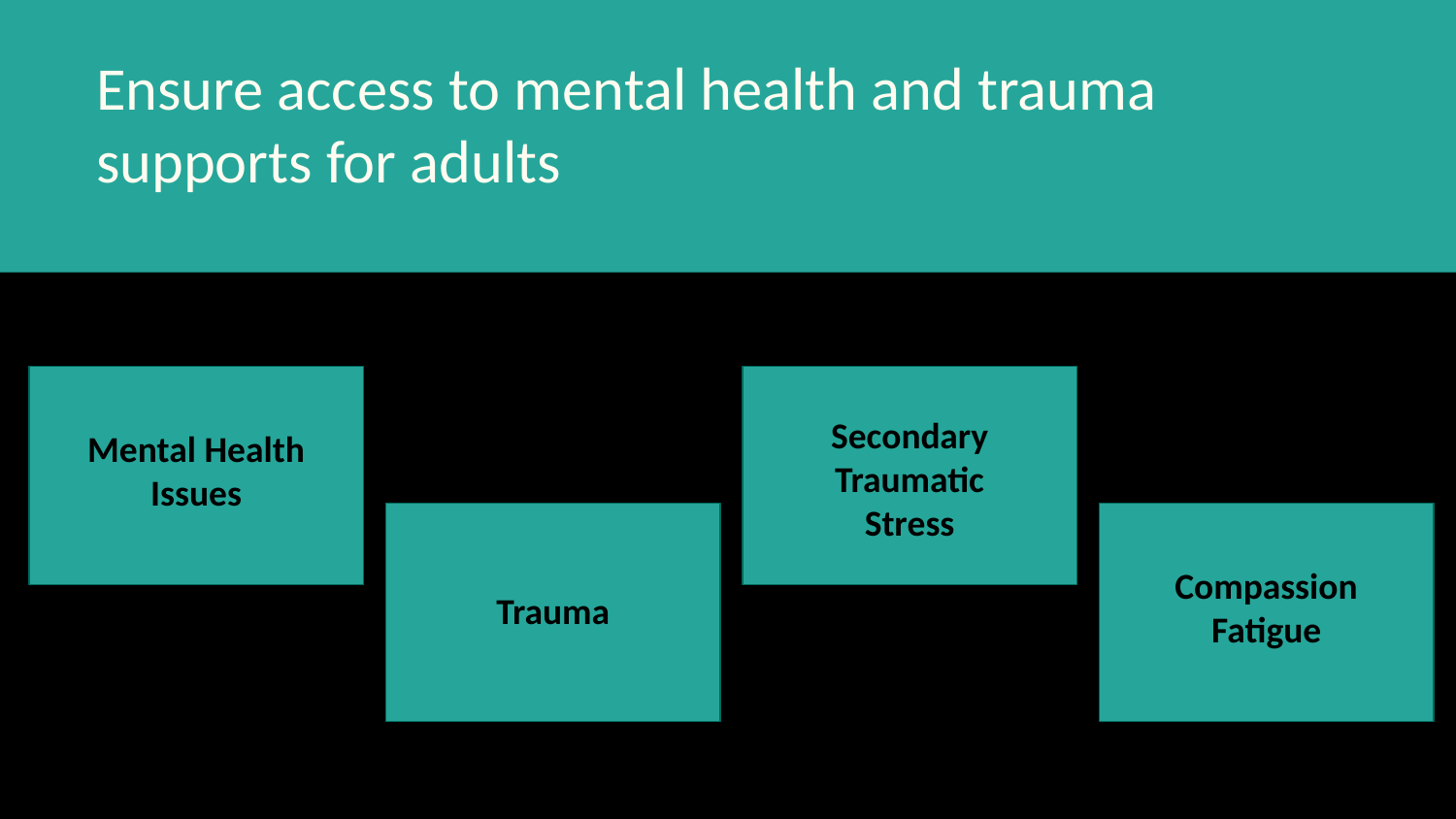

# Ensure access to mental health and trauma supports for adults

Secondary Traumatic Stress
Mental Health Issues

Compassion Fatigue
Trauma